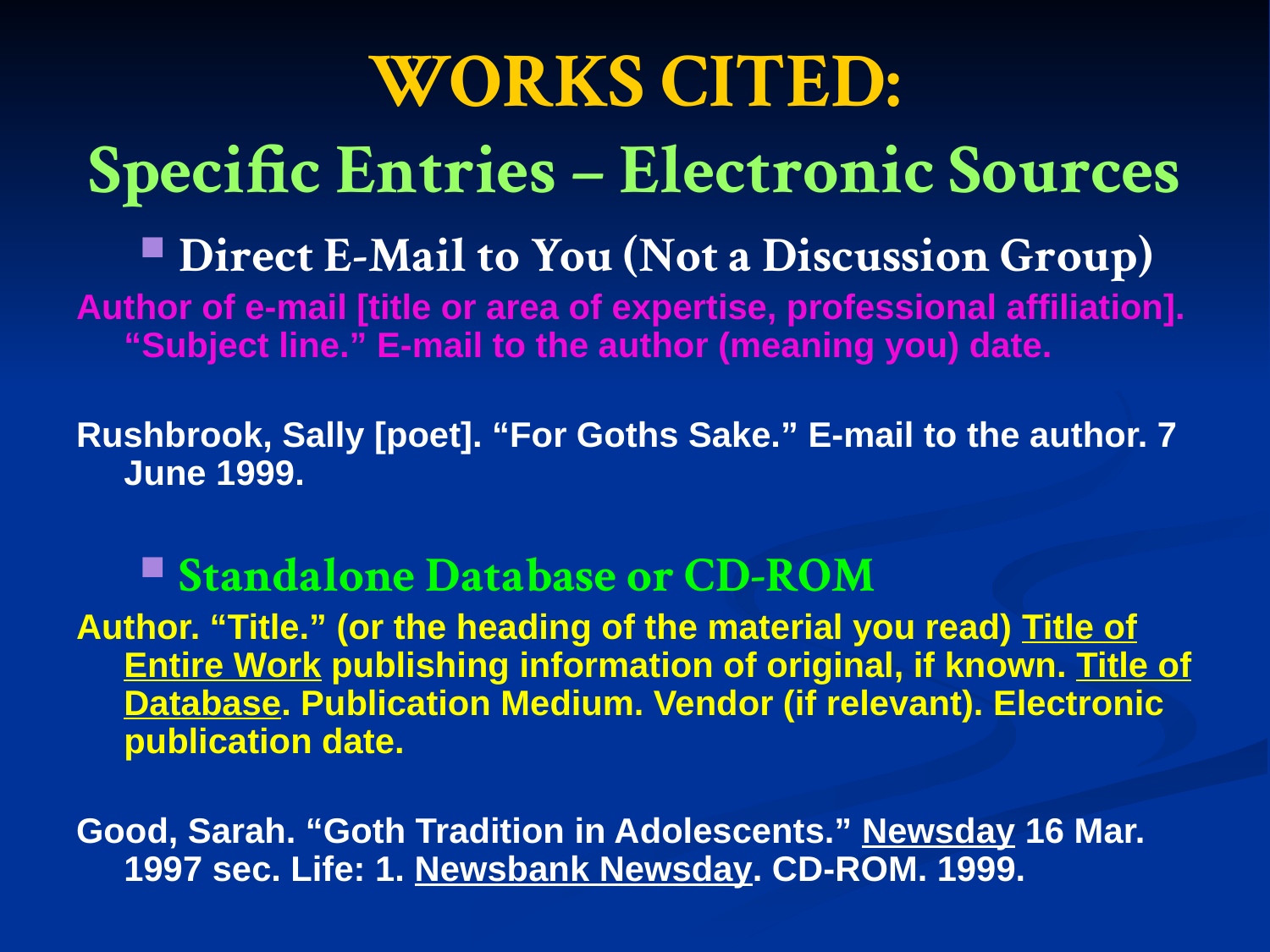

# WORKS CITED: Specific Entries – Electronic Sources
Direct E-Mail to You (Not a Discussion Group)
Author of e-mail [title or area of expertise, professional affiliation]. “Subject line.” E-mail to the author (meaning you) date.

Rushbrook, Sally [poet]. “For Goths Sake.” E-mail to the author. 7 June 1999.

Standalone Database or CD-ROM
Author. “Title.” (or the heading of the material you read) Title of Entire Work publishing information of original, if known. Title of Database. Publication Medium. Vendor (if relevant). Electronic publication date.

Good, Sarah. “Goth Tradition in Adolescents.” Newsday 16 Mar. 1997 sec. Life: 1. Newsbank Newsday. CD-ROM. 1999.